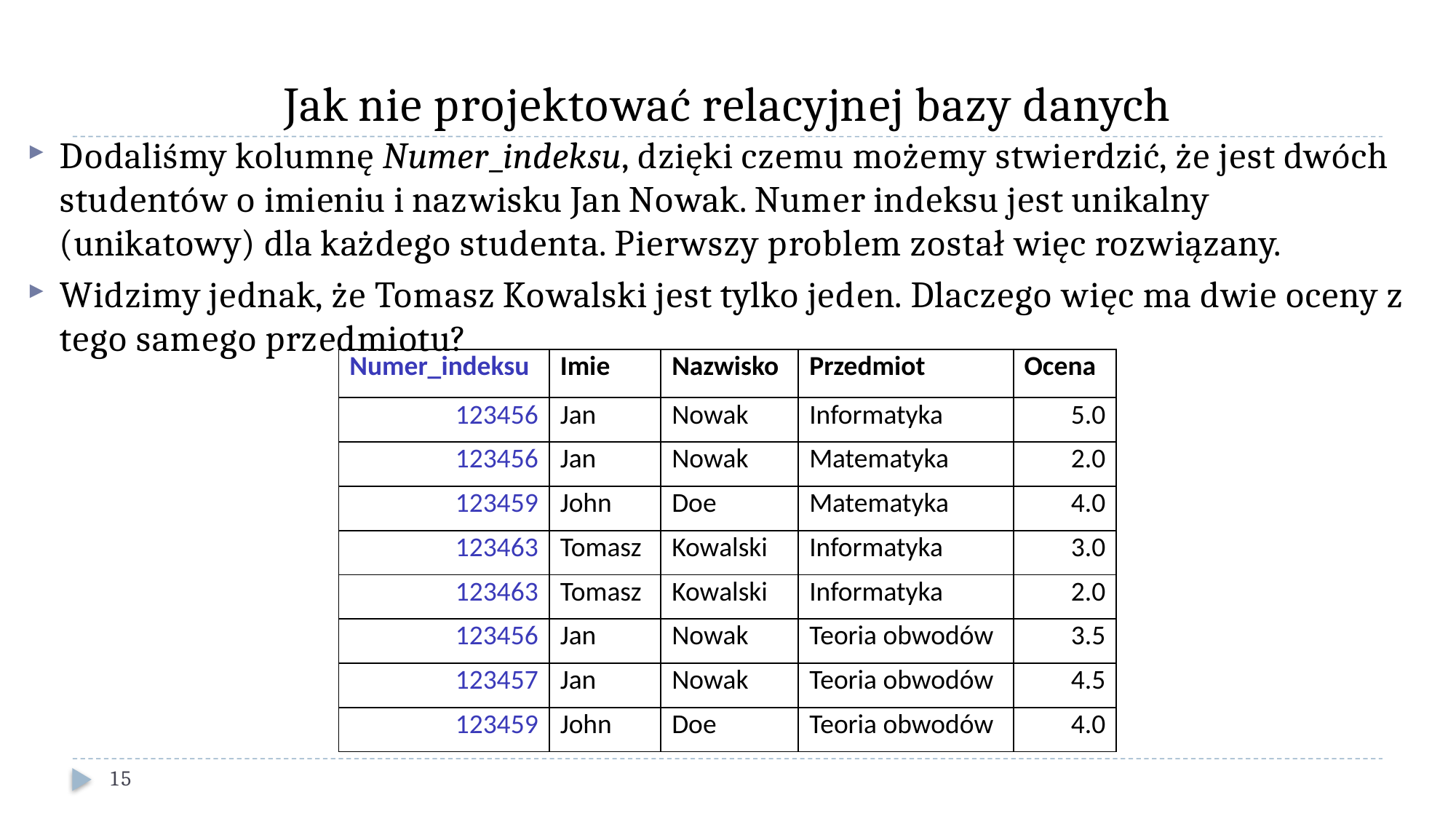

# Jak nie projektować relacyjnej bazy danych
Dodaliśmy kolumnę Numer_indeksu, dzięki czemu możemy stwierdzić, że jest dwóch studentów o imieniu i nazwisku Jan Nowak. Numer indeksu jest unikalny (unikatowy) dla każdego studenta. Pierwszy problem został więc rozwiązany.
Widzimy jednak, że Tomasz Kowalski jest tylko jeden. Dlaczego więc ma dwie oceny z tego samego przedmiotu?
| Numer\_indeksu | Imie | Nazwisko | Przedmiot | Ocena |
| --- | --- | --- | --- | --- |
| 123456 | Jan | Nowak | Informatyka | 5.0 |
| 123456 | Jan | Nowak | Matematyka | 2.0 |
| 123459 | John | Doe | Matematyka | 4.0 |
| 123463 | Tomasz | Kowalski | Informatyka | 3.0 |
| 123463 | Tomasz | Kowalski | Informatyka | 2.0 |
| 123456 | Jan | Nowak | Teoria obwodów | 3.5 |
| 123457 | Jan | Nowak | Teoria obwodów | 4.5 |
| 123459 | John | Doe | Teoria obwodów | 4.0 |
15